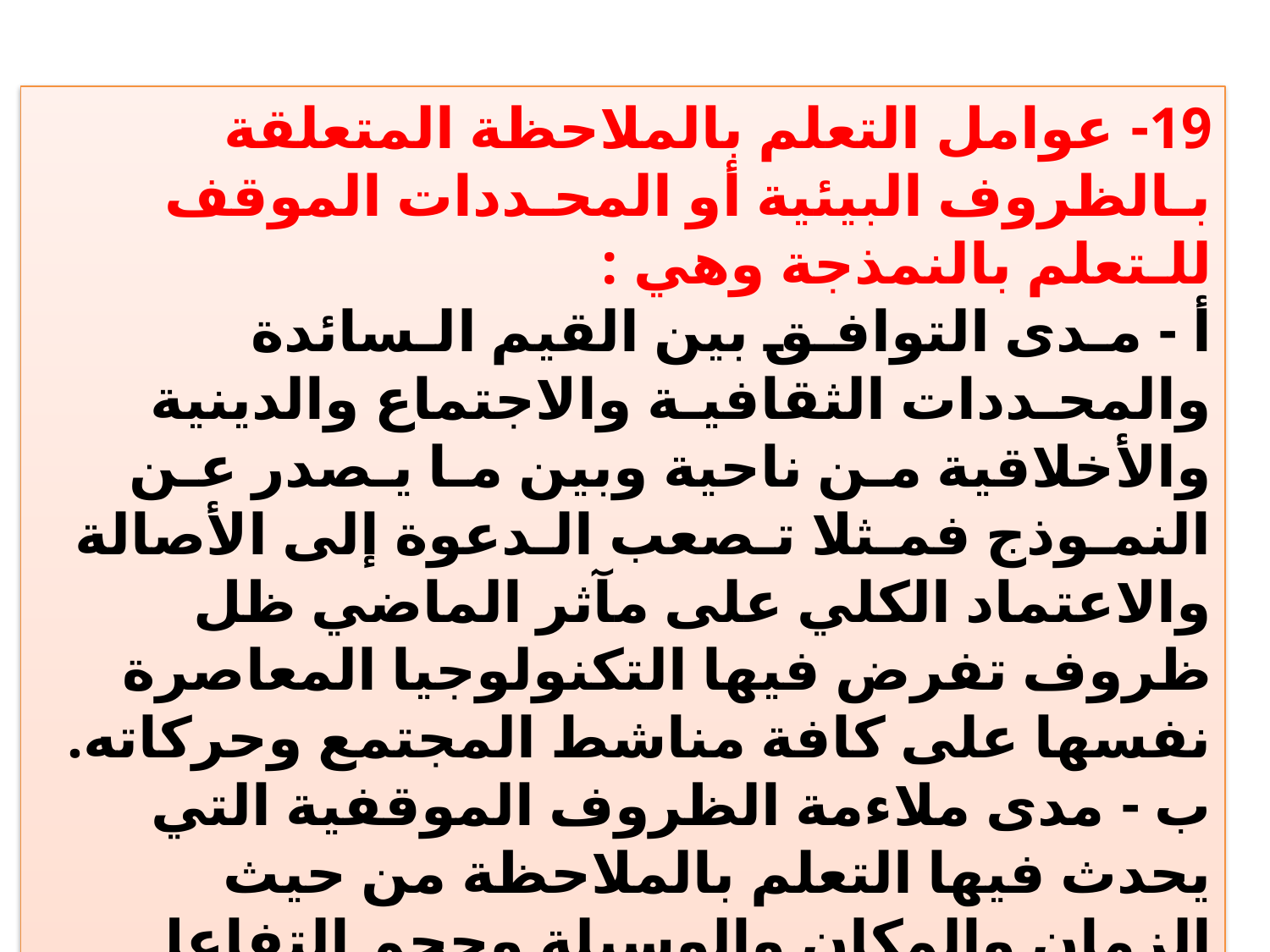

19- عوامل التعلم بالملاحظة المتعلقة بـالظروف البيئية أو المحـددات الموقف للـتعلم بالنمذجة وهي :
أ - مـدى التوافـق بين القيم الـسائدة والمحـددات الثقافيـة والاجتماع والدينية والأخلاقية مـن ناحية وبين مـا يـصدر عـن النمـوذج فمـثلا تـصعب الـدعوة إلى الأصالة والاعتماد الكلي على مآثر الماضي ظل ظروف تفرض فيها التكنولوجيا المعاصرة نفسها على كافة مناشط المجتمع وحركاته.
ب - مدى ملاءمة الظروف الموقفية التي يحدث فيها التعلم بالملاحظة من حيث الزمان والمكان والوسيلة وحجم التفاعل القائم بين الفرد الملاحظ والنموذج الملاحظ